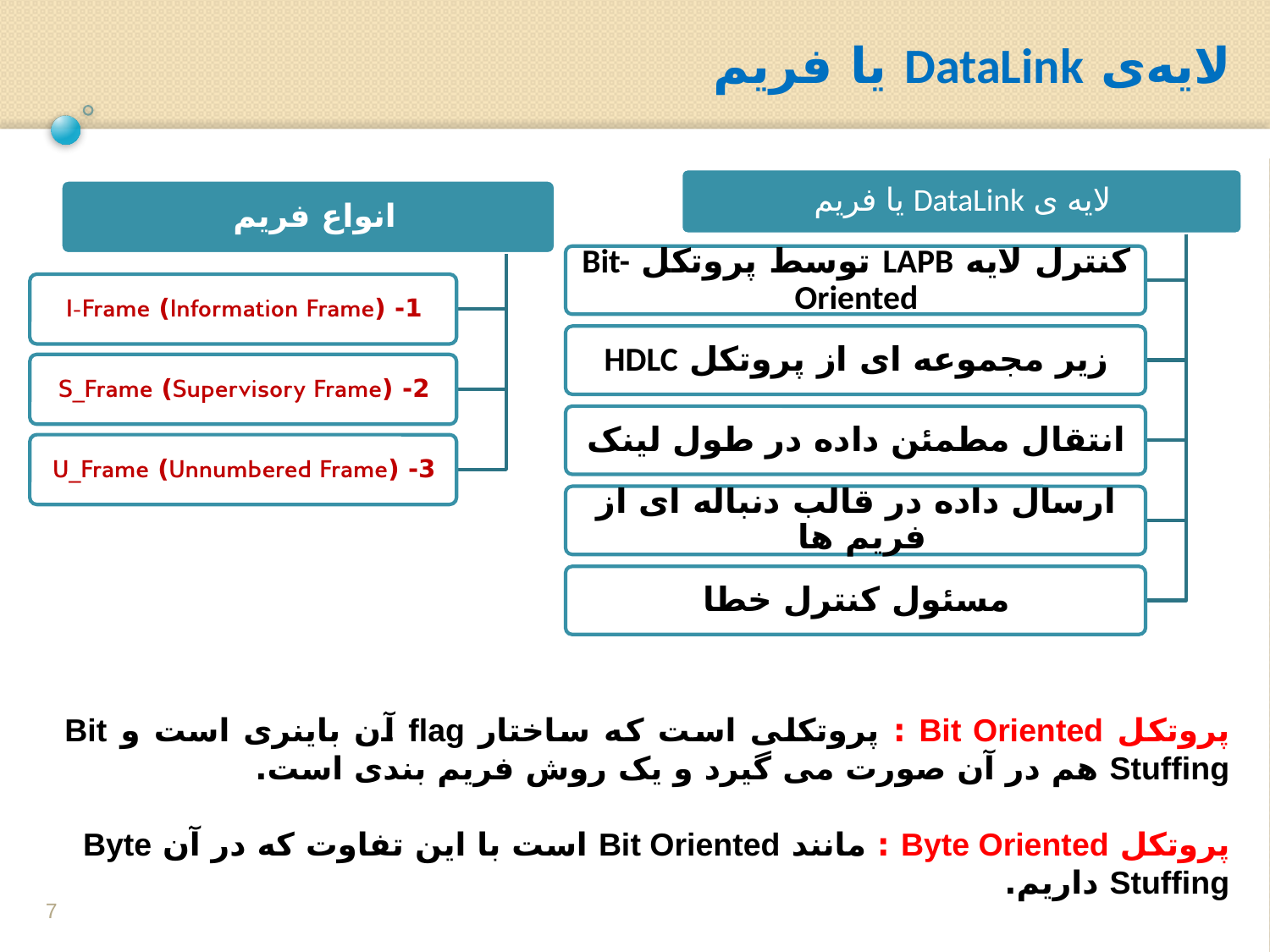

لایه‌ی DataLink یا فریم

انواع فریم
1- (Information Frame) I-Frame
2- (Supervisory Frame) S_Frame
3- (Unnumbered Frame) U_Frame
لایه ی DataLink یا فریم
کنترل لایه LAPB توسط پروتکل Bit-Oriented
زیر مجموعه ای از پروتکل HDLC
انتقال مطمئن داده در طول لینک
ارسال داده در قالب دنباله ای از فریم ها
مسئول کنترل خطا
پروتکل Bit Oriented : پروتکلی است که ساختار flag آن باینری است و Bit Stuffing هم در آن صورت می گیرد و یک روش فریم بندی است.

پروتکل Byte Oriented : مانند Bit Oriented است با این تفاوت که در آن Byte Stuffing داریم.
7